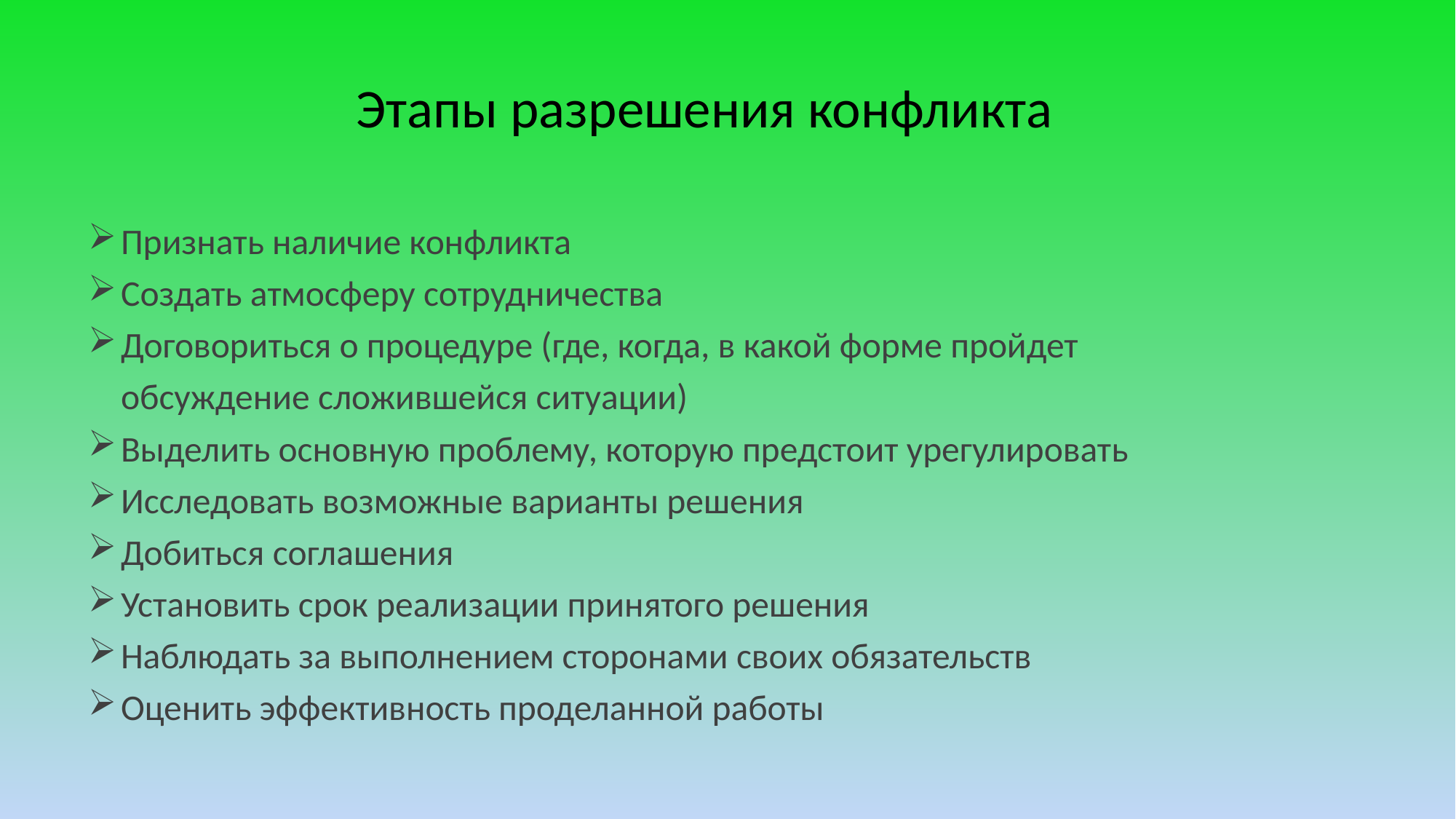

# Этапы разрешения конфликта
 Признать наличие конфликта
 Создать атмосферу сотрудничества
 Договориться о процедуре (где, когда, в какой форме пройдет
    обсуждение сложившейся ситуации)
 Выделить основную проблему, которую предстоит урегулировать
 Исследовать возможные варианты решения
 Добиться соглашения
 Установить срок реализации принятого решения
 Наблюдать за выполнением сторонами своих обязательств
 Оценить эффективность проделанной работы